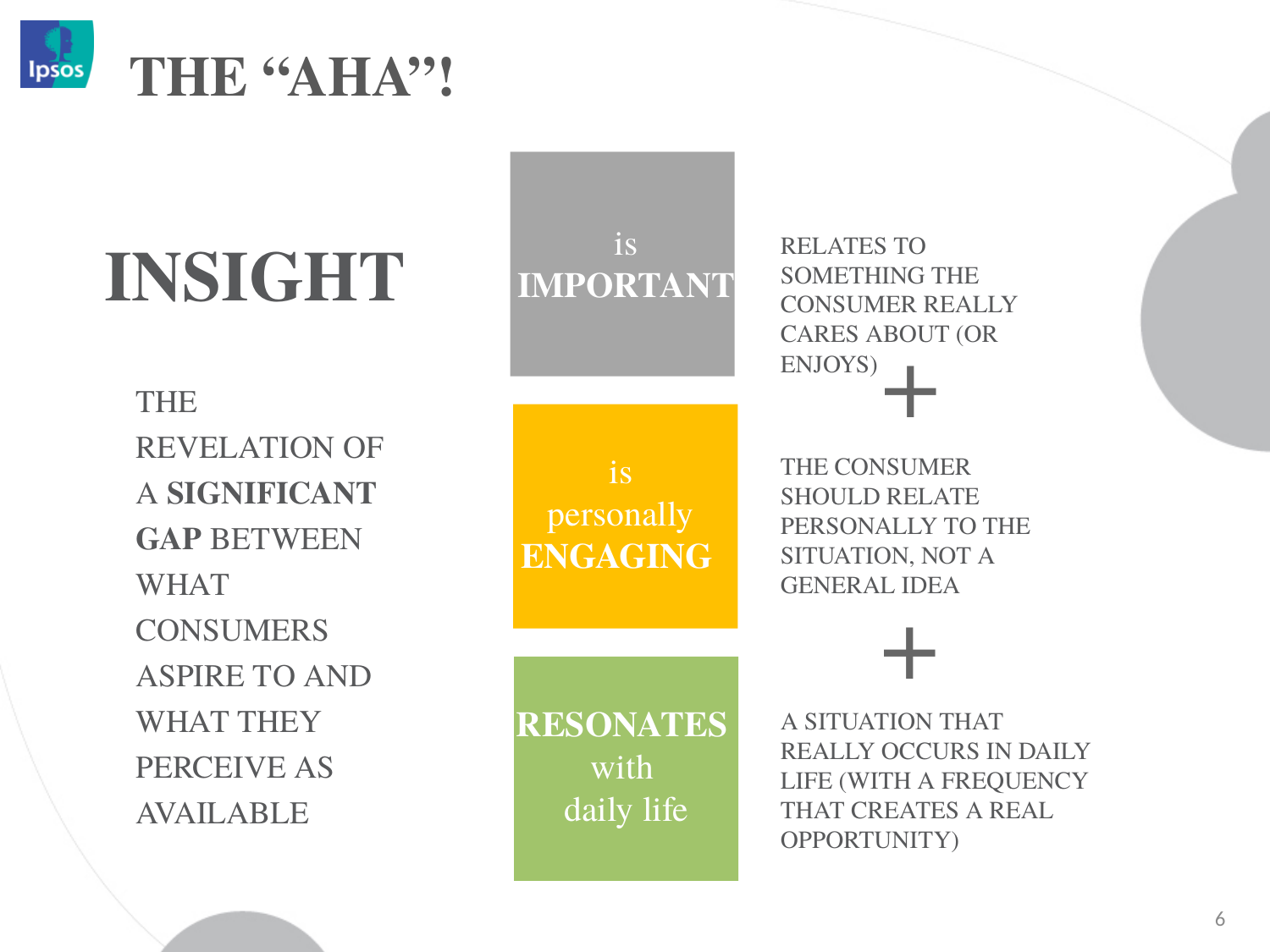

# The “Aha”!

is
important
is
IMPORTANT
Relates to something the consumer really cares about (or enjoys)
INSIGHT
+
The
REVELATION of a significant gap between what consumers aspire to and what they perceive as available

is
personally
ENGAGING
The consumer should relate personally to the situation, not a general idea
+

RESONATES
with
daily life
A situation that really occurs in daily life (with a frequency that creates a real opportunity)
6